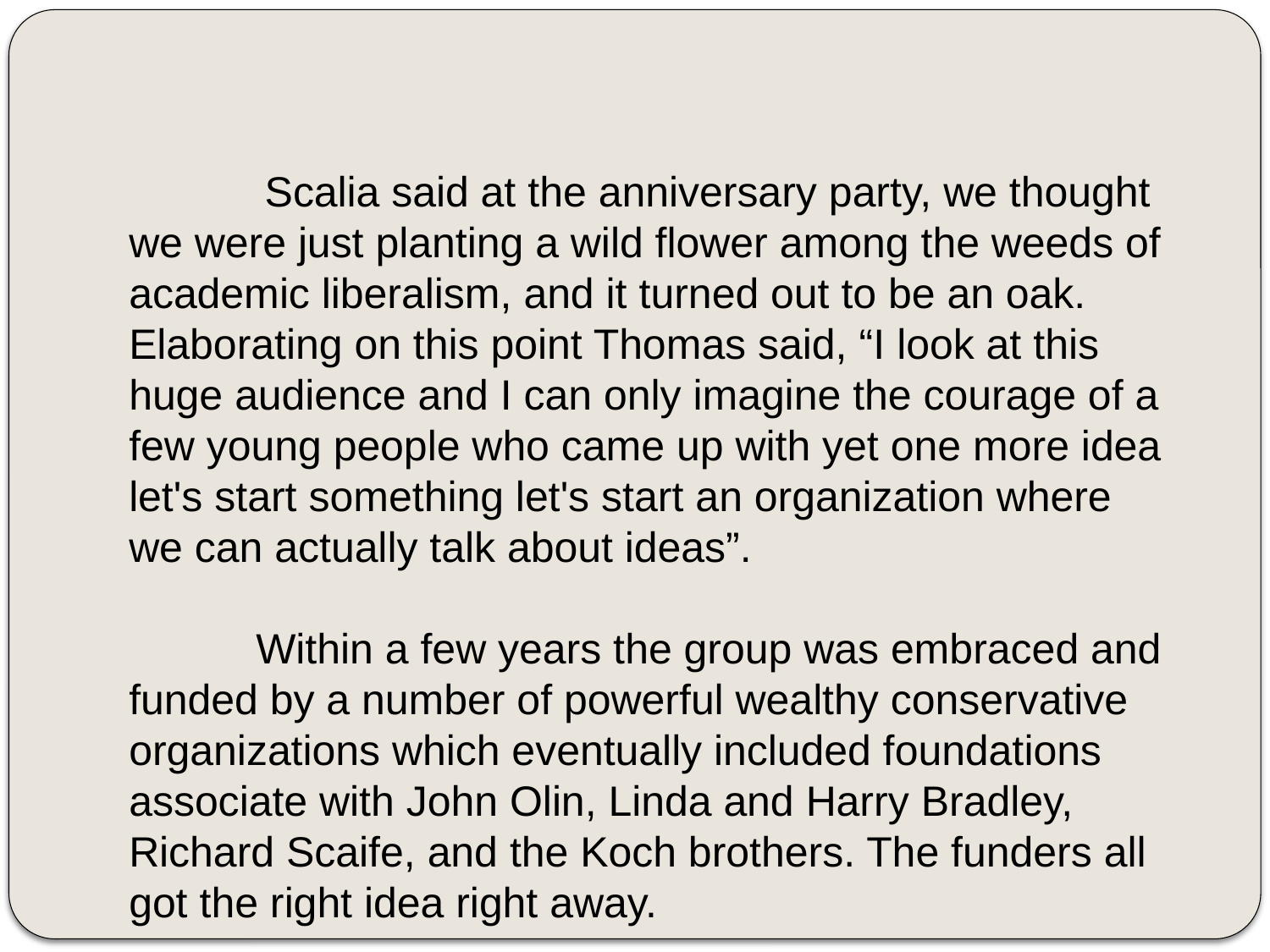

Scalia said at the anniversary party, we thought we were just planting a wild flower among the weeds of academic liberalism, and it turned out to be an oak. Elaborating on this point Thomas said, “I look at this huge audience and I can only imagine the courage of a few young people who came up with yet one more idea let's start something let's start an organization where we can actually talk about ideas”.

	Within a few years the group was embraced and funded by a number of powerful wealthy conservative organizations which eventually included foundations associate with John Olin, Linda and Harry Bradley, Richard Scaife, and the Koch brothers. The funders all got the right idea right away.